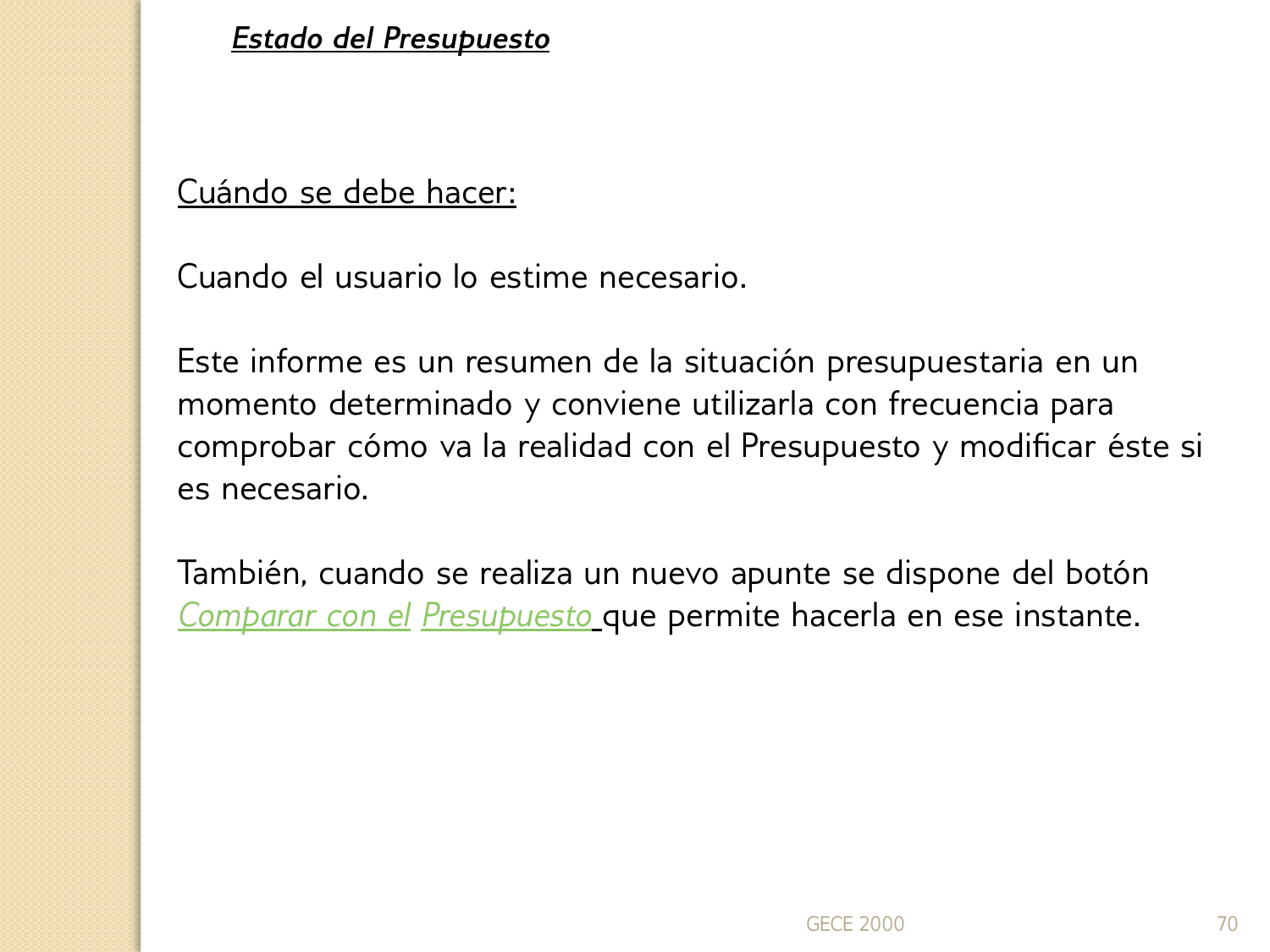

Estado del Presupuesto
Cuándo se debe hacer:

Cuando el usuario lo estime necesario.

Este informe es un resumen de la situación presupuestaria en un momento determinado y conviene utilizarla con frecuencia para comprobar cómo va la realidad con el Presupuesto y modificar éste si es necesario.

También, cuando se realiza un nuevo apunte se dispone del botón Comparar con el Presupuesto que permite hacerla en ese instante.

GECE 2000
70